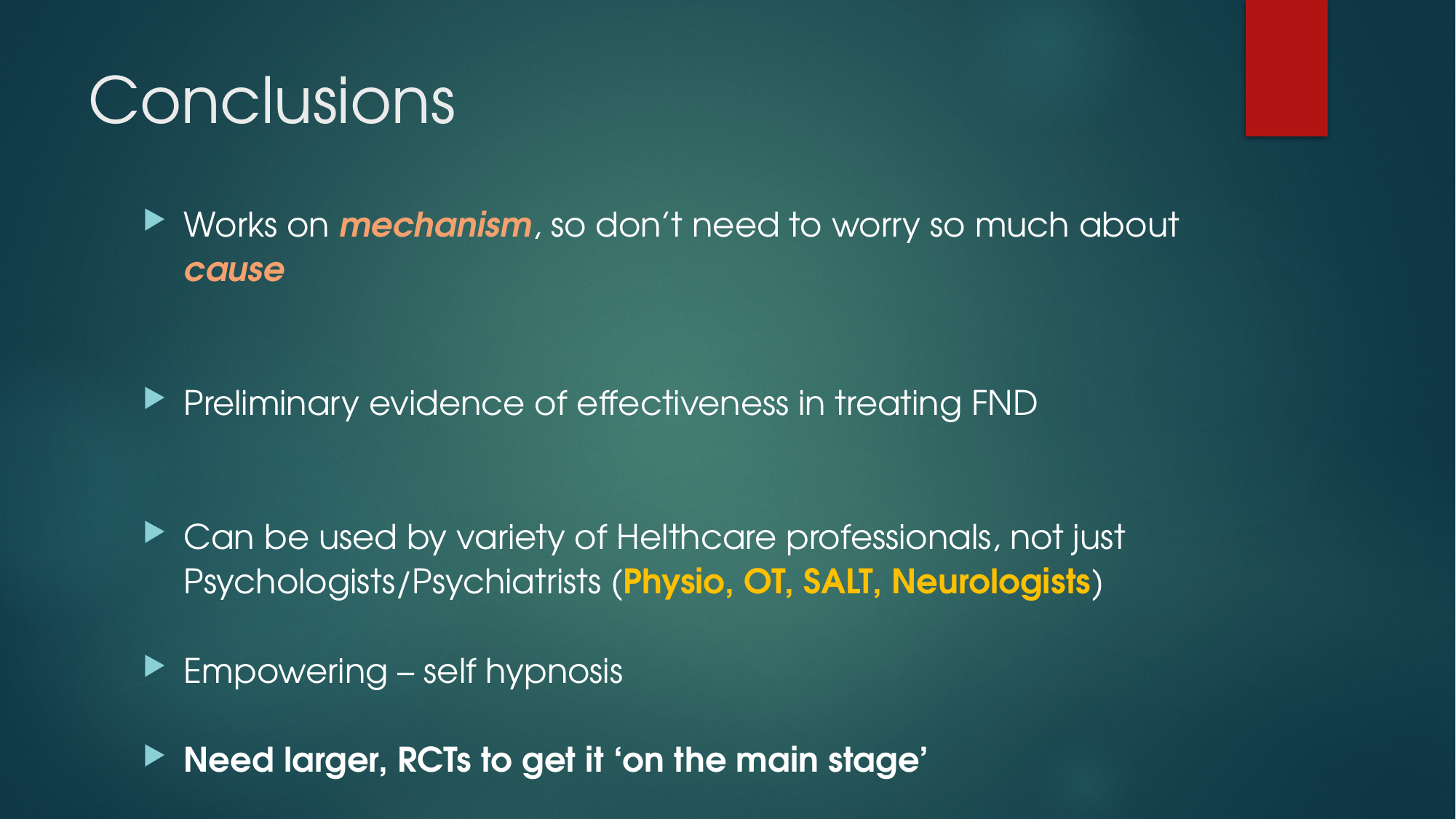

# Conclusions
Works on mechanism, so don’t need to worry so much about cause

Preliminary evidence of effectiveness in treating FND

Can be used by variety of Helthcare professionals, not just Psychologists/Psychiatrists (Physio, OT, SALT, Neurologists)

Empowering – self hypnosis

Need larger, RCTs to get it ‘on the main stage’